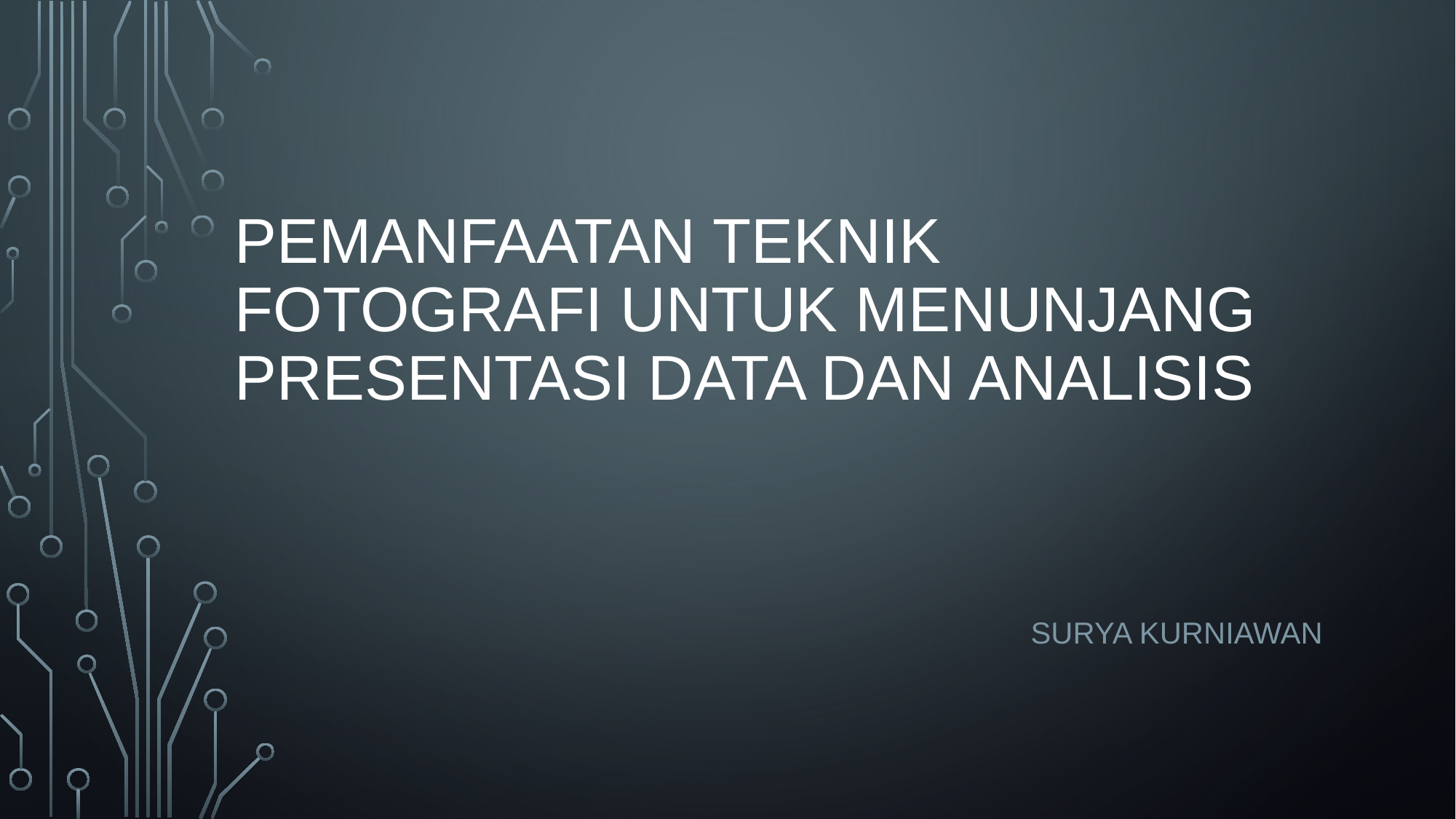

# PEMANFAATAN TEKNIK FOTOGRAFI UNTUK MENUNJANG PRESENTASI DATA DAN ANALISIS
SURYA KURNIAWAN